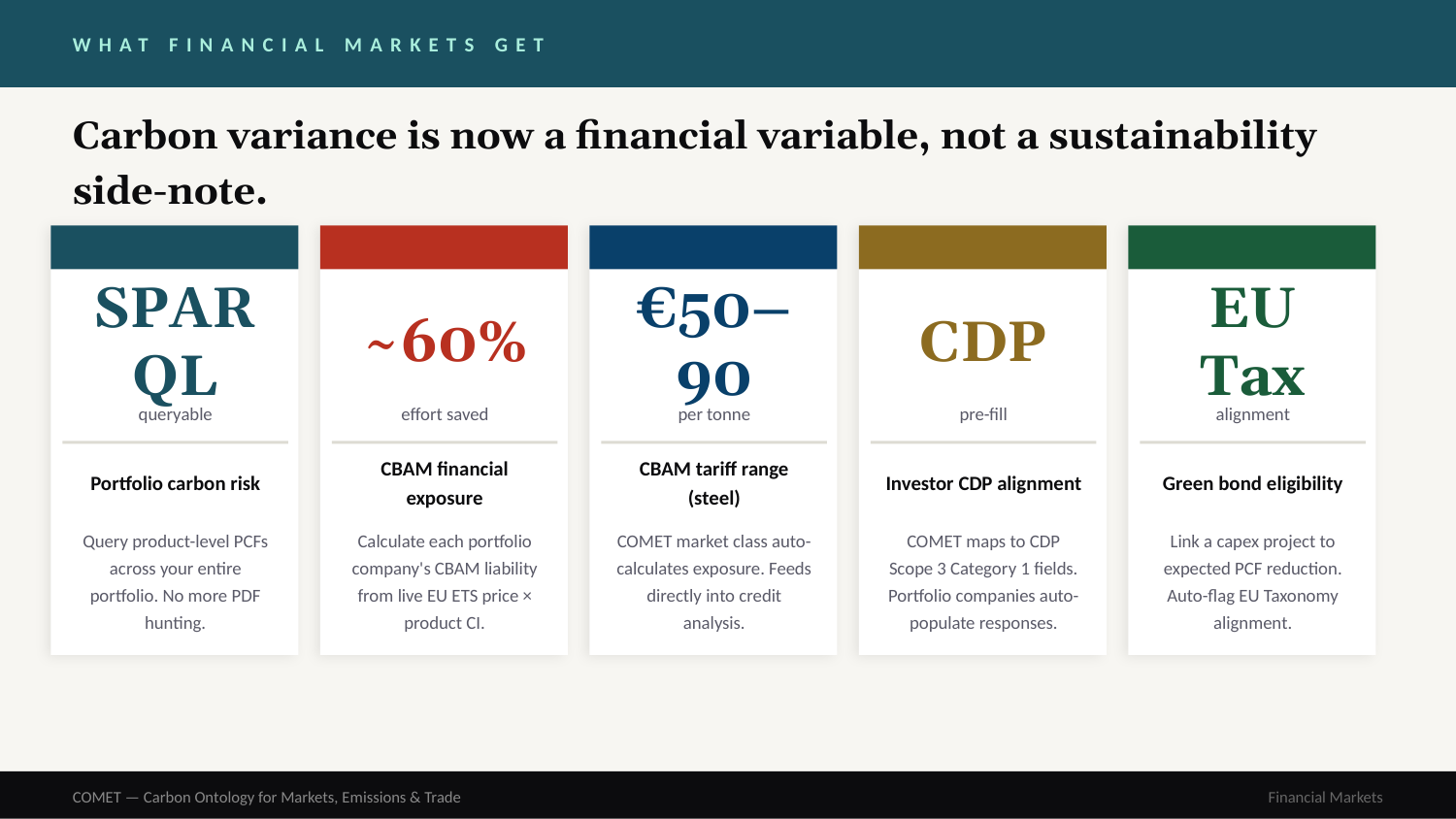

WHAT FINANCIAL MARKETS GET
Carbon variance is now a financial variable, not a sustainability side-note.

SPARQL
~60%
€50–90
CDP
EU Tax
queryable
effort saved
per tonne
pre-fill
alignment

Portfolio carbon risk
CBAM financial exposure
CBAM tariff range (steel)
Investor CDP alignment
Green bond eligibility
Query product-level PCFs across your entire portfolio. No more PDF hunting.
Calculate each portfolio company's CBAM liability from live EU ETS price × product CI.
COMET market class auto-calculates exposure. Feeds directly into credit analysis.
COMET maps to CDP Scope 3 Category 1 fields. Portfolio companies auto-populate responses.
Link a capex project to expected PCF reduction. Auto-flag EU Taxonomy alignment.

COMET — Carbon Ontology for Markets, Emissions & Trade
Financial Markets